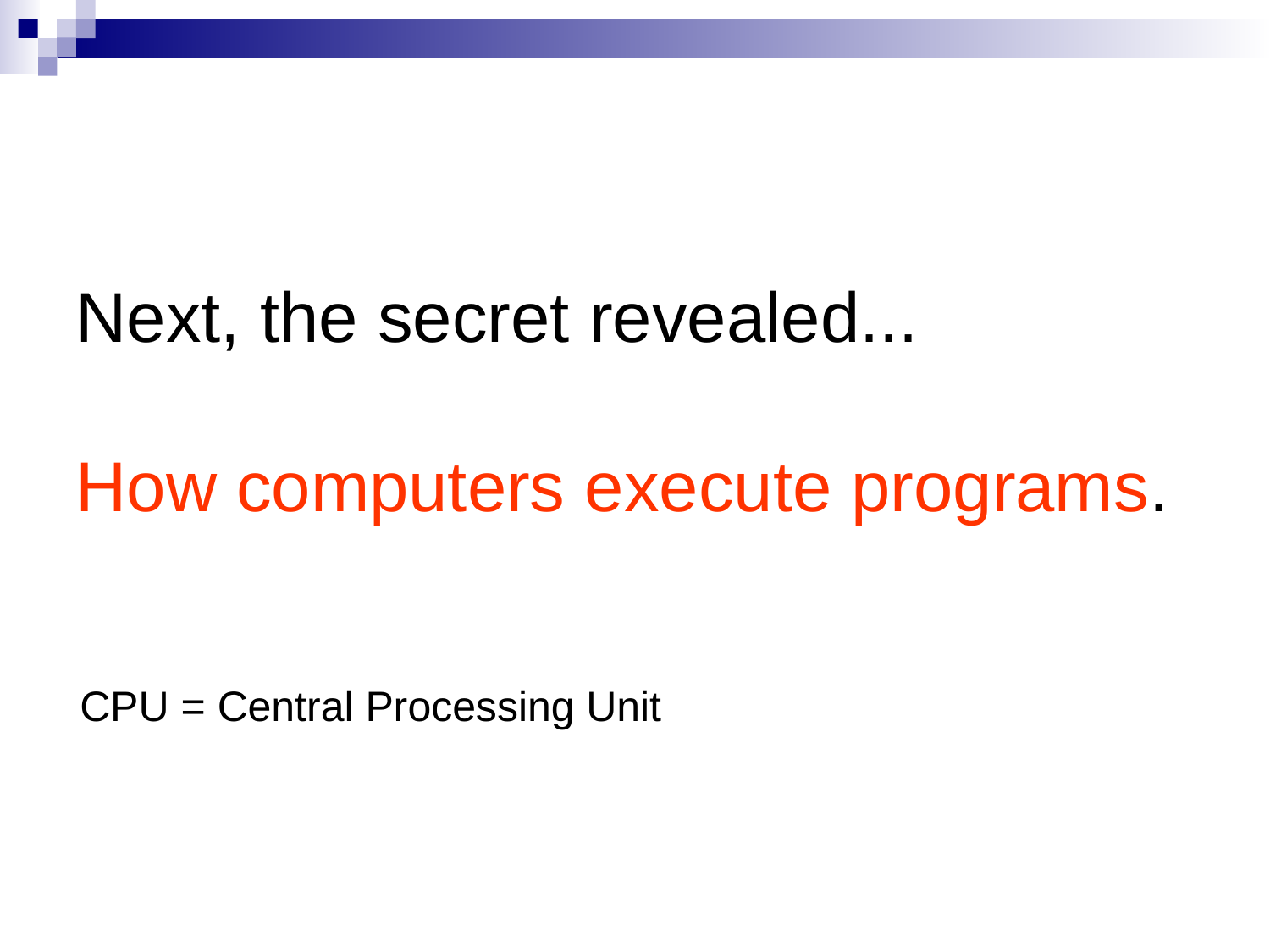

Next, the secret revealed...
How computers execute programs.
CPU = Central Processing Unit